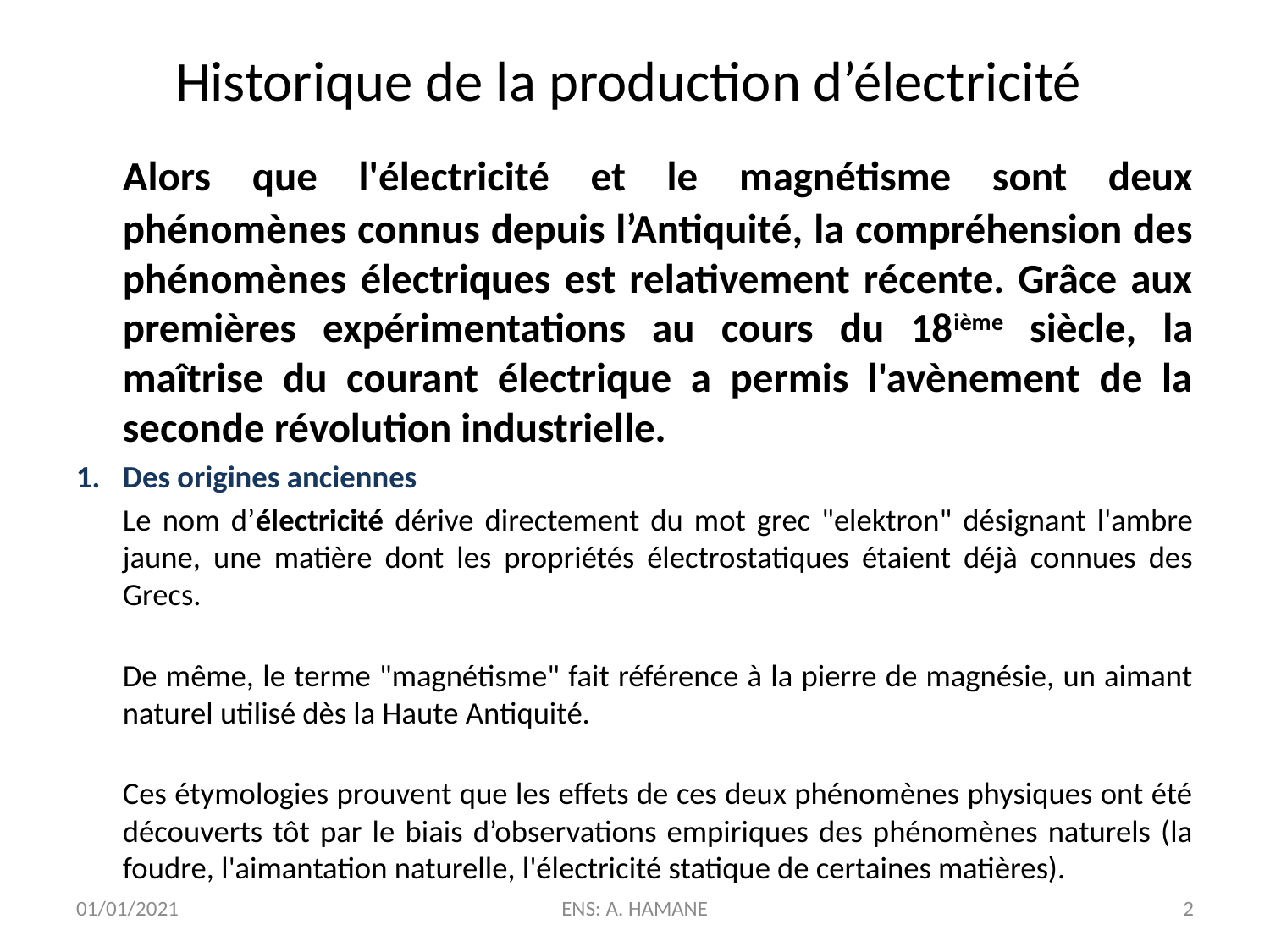

# Historique de la production d’électricité
	Alors que l'électricité et le magnétisme sont deux phénomènes connus depuis l’Antiquité, la compréhension des phénomènes électriques est relativement récente. Grâce aux premières expérimentations au cours du 18ième siècle, la maîtrise du courant électrique a permis l'avènement de la seconde révolution industrielle.
Des origines anciennes
	Le nom d’électricité dérive directement du mot grec "elektron" désignant l'ambre jaune, une matière dont les propriétés électrostatiques étaient déjà connues des Grecs.
De même, le terme "magnétisme" fait référence à la pierre de magnésie, un aimant naturel utilisé dès la Haute Antiquité.
Ces étymologies prouvent que les effets de ces deux phénomènes physiques ont été découverts tôt par le biais d’observations empiriques des phénomènes naturels (la foudre, l'aimantation naturelle, l'électricité statique de certaines matières).

01/01/2021
ENS: A. HAMANE
2